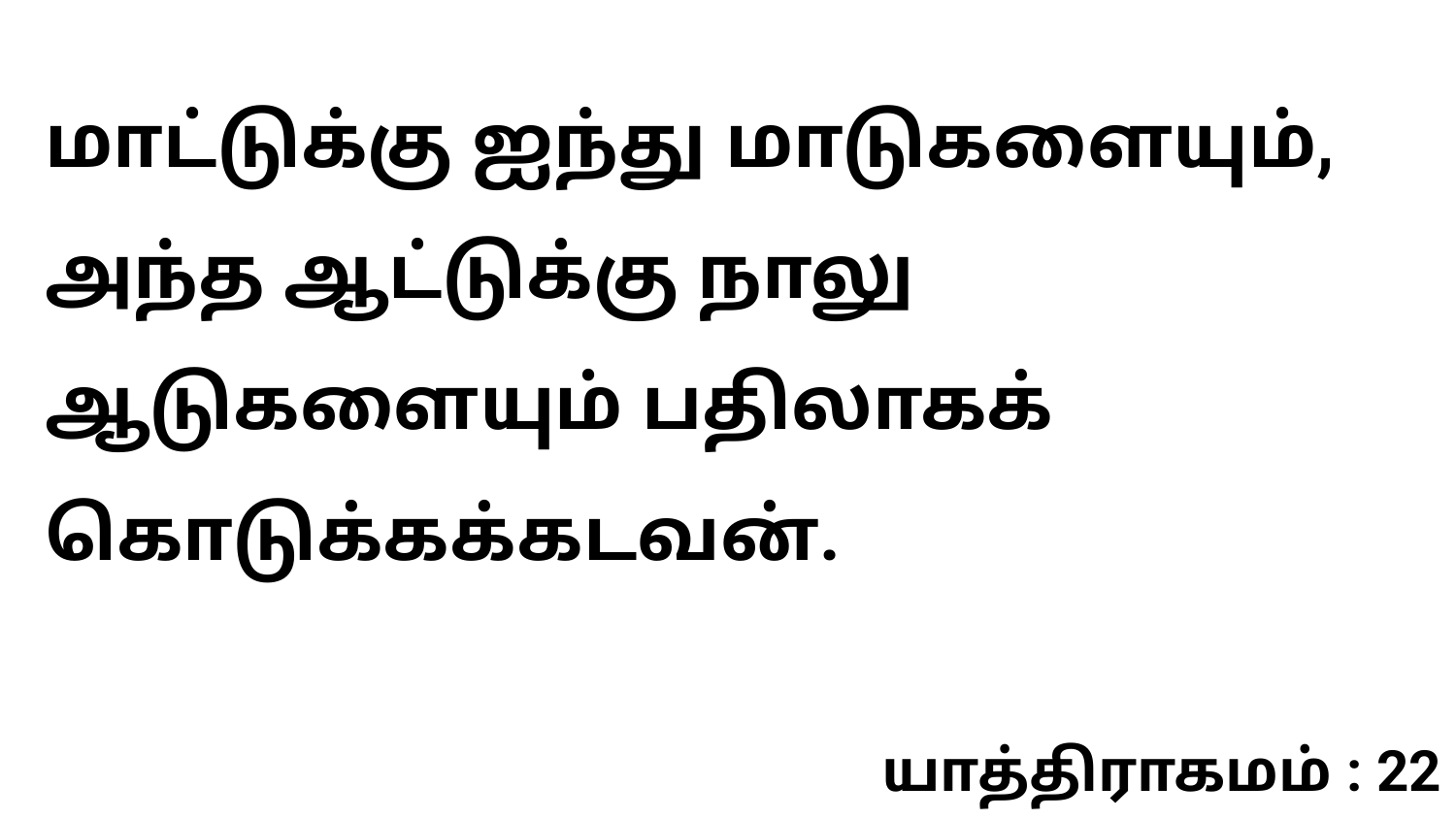

மாட்டுக்கு ஐந்து மாடுகளையும், அந்த ஆட்டுக்கு நாலு ஆடுகளையும் பதிலாகக் கொடுக்கக்கடவன்.
யாத்திராகமம் : 22